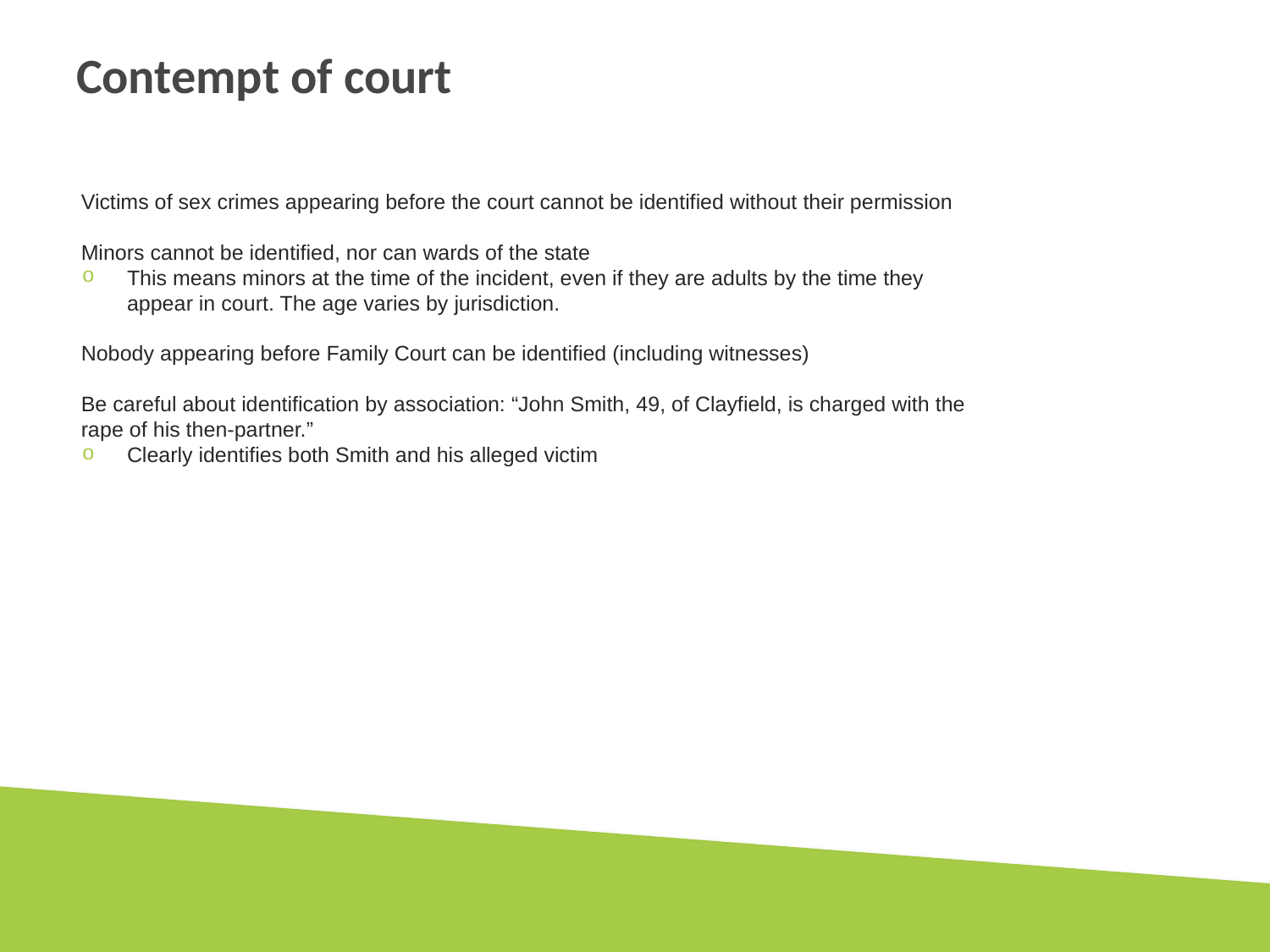

# Contempt of court
Victims of sex crimes appearing before the court cannot be identified without their permission

Minors cannot be identified, nor can wards of the state
This means minors at the time of the incident, even if they are adults by the time they appear in court. The age varies by jurisdiction.

Nobody appearing before Family Court can be identified (including witnesses)

Be careful about identification by association: “John Smith, 49, of Clayfield, is charged with the rape of his then-partner.”
Clearly identifies both Smith and his alleged victim